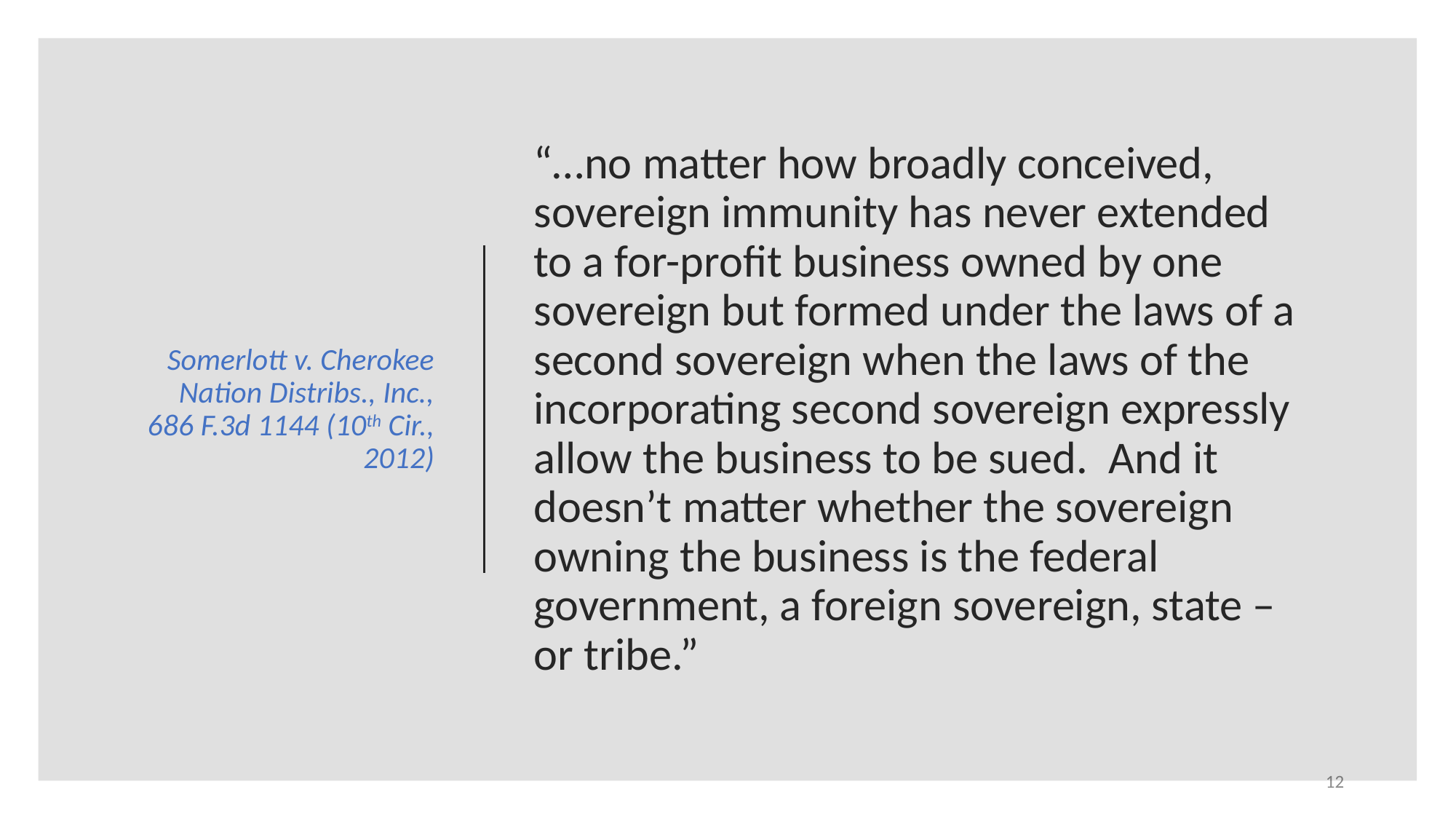

Somerlott v. Cherokee Nation Distribs., Inc., 686 F.3d 1144 (10th Cir., 2012)
# “…no matter how broadly conceived, sovereign immunity has never extended to a for-profit business owned by one sovereign but formed under the laws of a second sovereign when the laws of the incorporating second sovereign expressly allow the business to be sued.  And it doesn’t matter whether the sovereign owning the business is the federal government, a foreign sovereign, state – or tribe.”
12